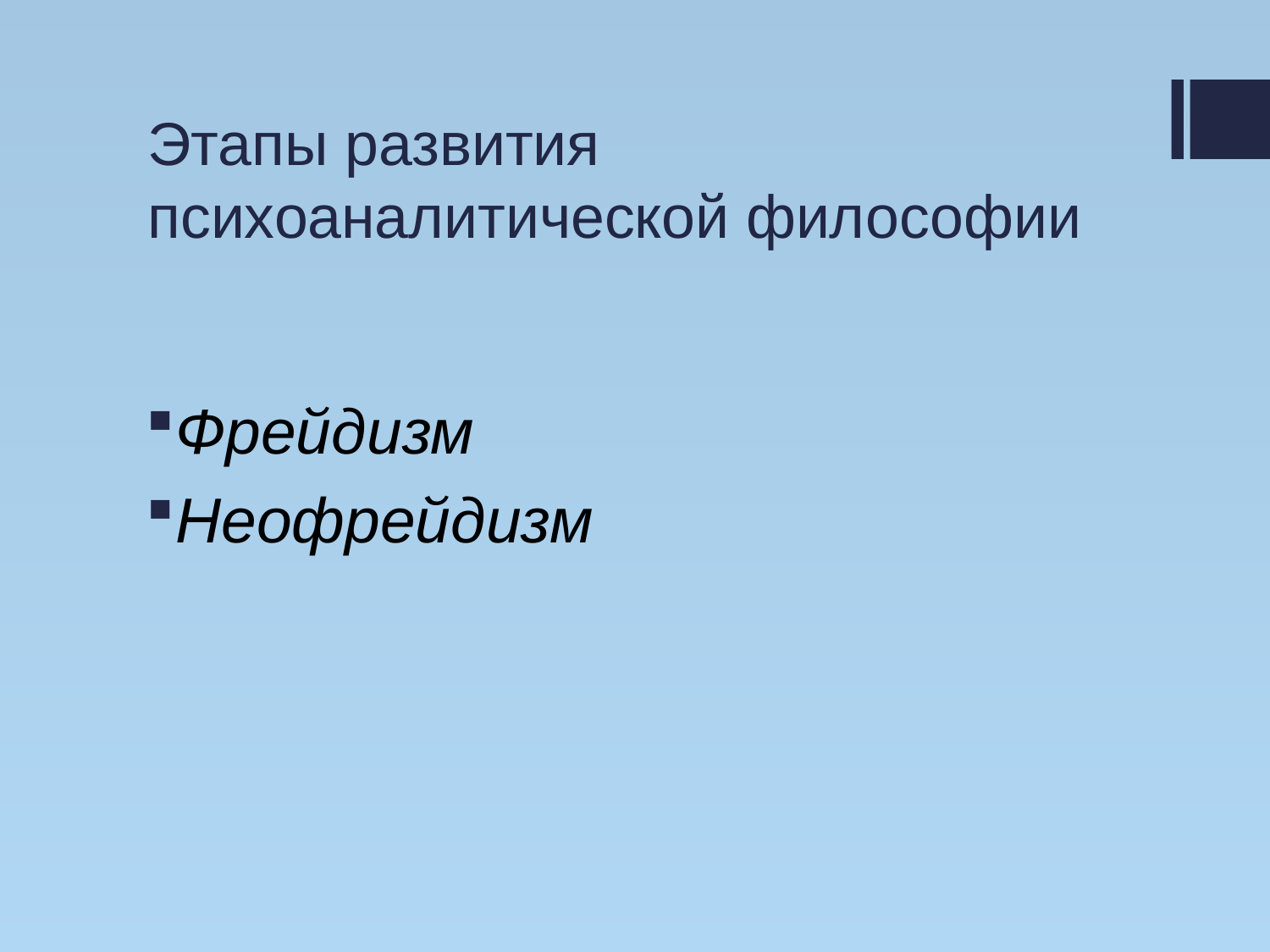

# Этапы развития психоаналитической философии
Фрейдизм
Неофрейдизм